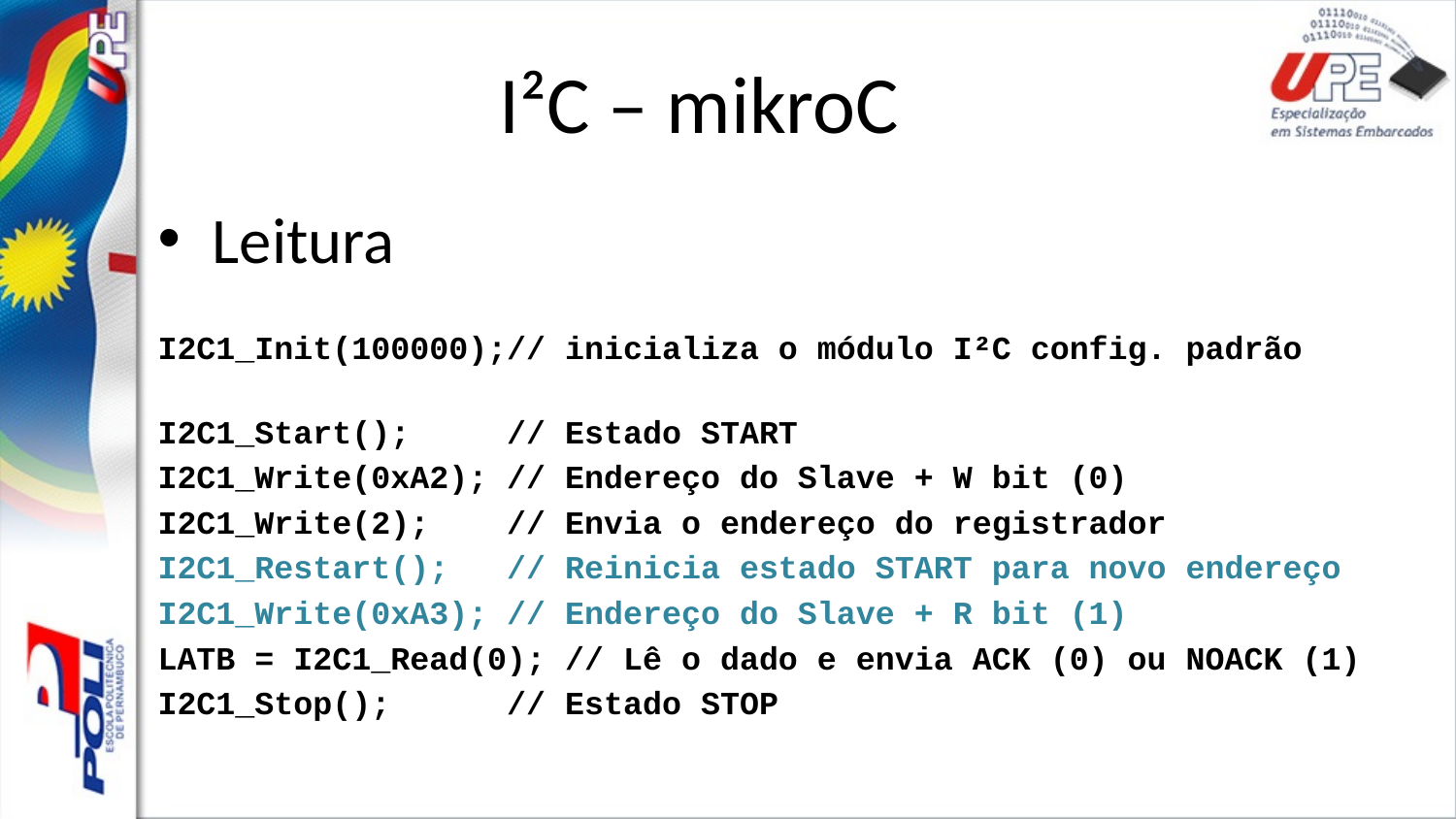

# I²C – mikroC
Leitura

I2C1_Init(100000);// inicializa o módulo I²C config. padrão
I2C1_Start();     // Estado START
I2C1_Write(0xA2); // Endereço do Slave + W bit (0)
I2C1_Write(2);    // Envia o endereço do registrador
I2C1_Restart();   // Reinicia estado START para novo endereço
I2C1_Write(0xA3); // Endereço do Slave + R bit (1)
LATB = I2C1_Read(0); // Lê o dado e envia ACK (0) ou NOACK (1)
I2C1_Stop();      // Estado STOP